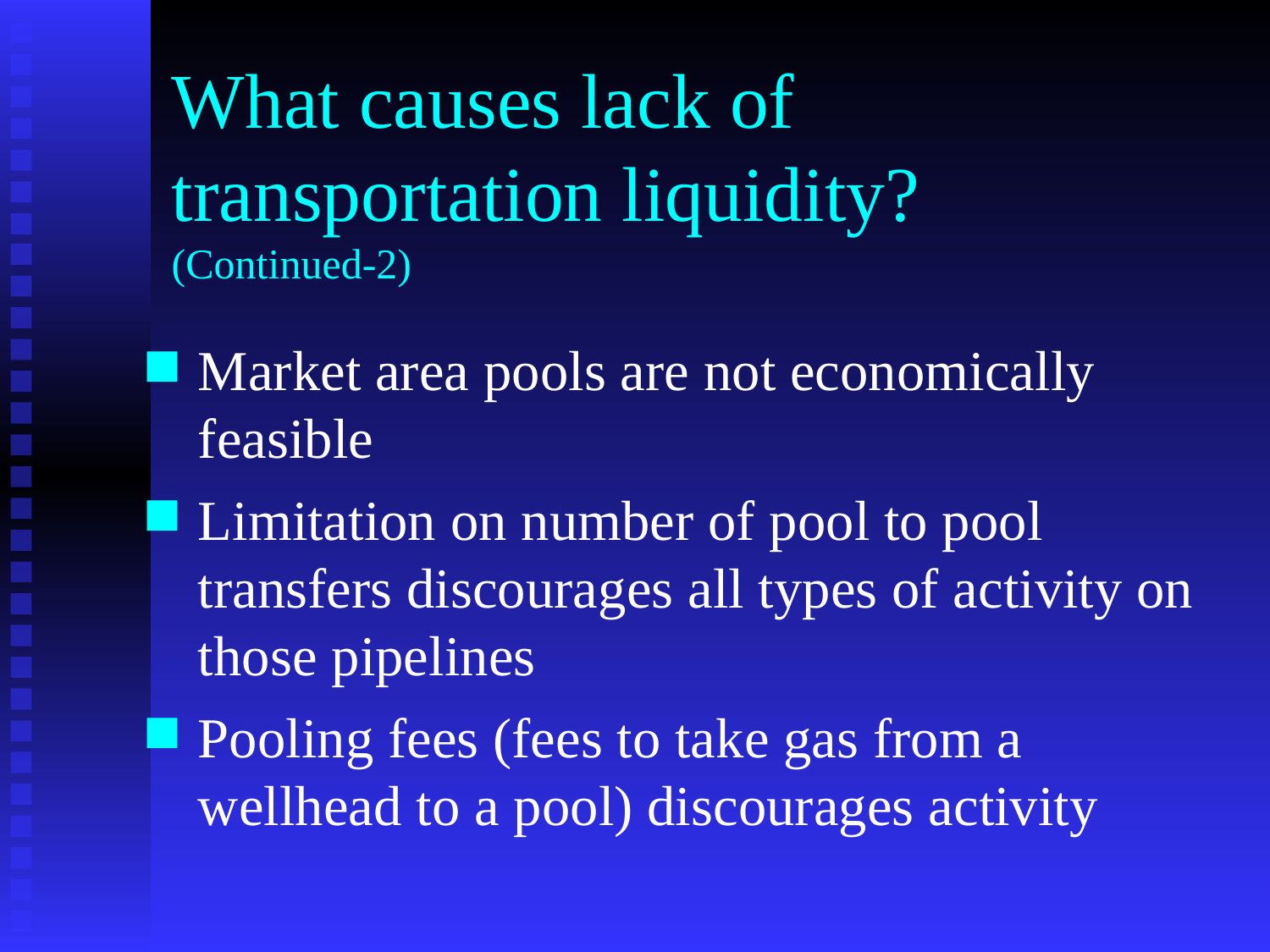

# What causes lack of transportation liquidity? (Continued-2)
Market area pools are not economically feasible
Limitation on number of pool to pool transfers discourages all types of activity on those pipelines
Pooling fees (fees to take gas from a wellhead to a pool) discourages activity